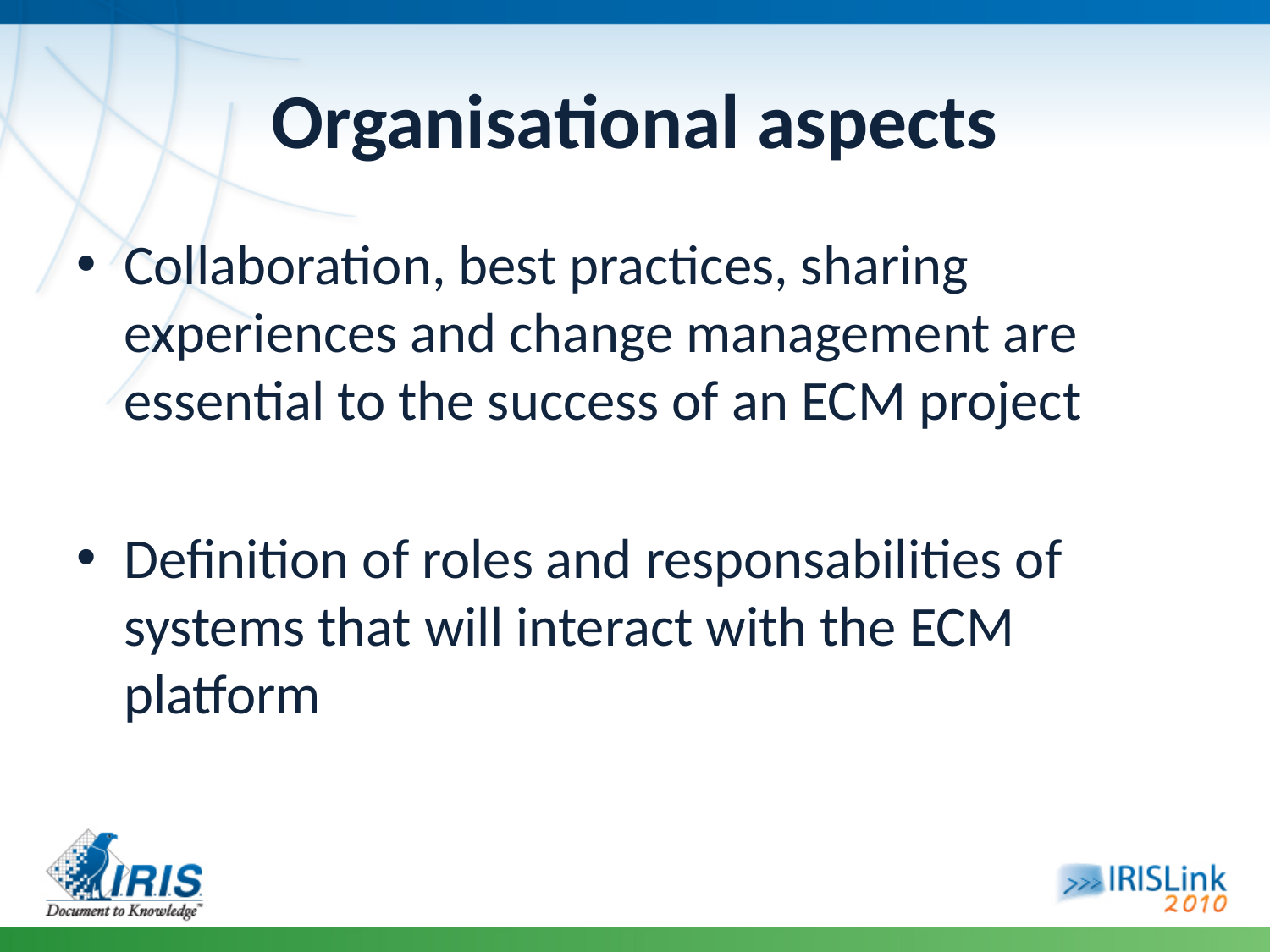

# Organisational aspects
Collaboration, best practices, sharing experiences and change management are essential to the success of an ECM project

Definition of roles and responsabilities of systems that will interact with the ECM platform